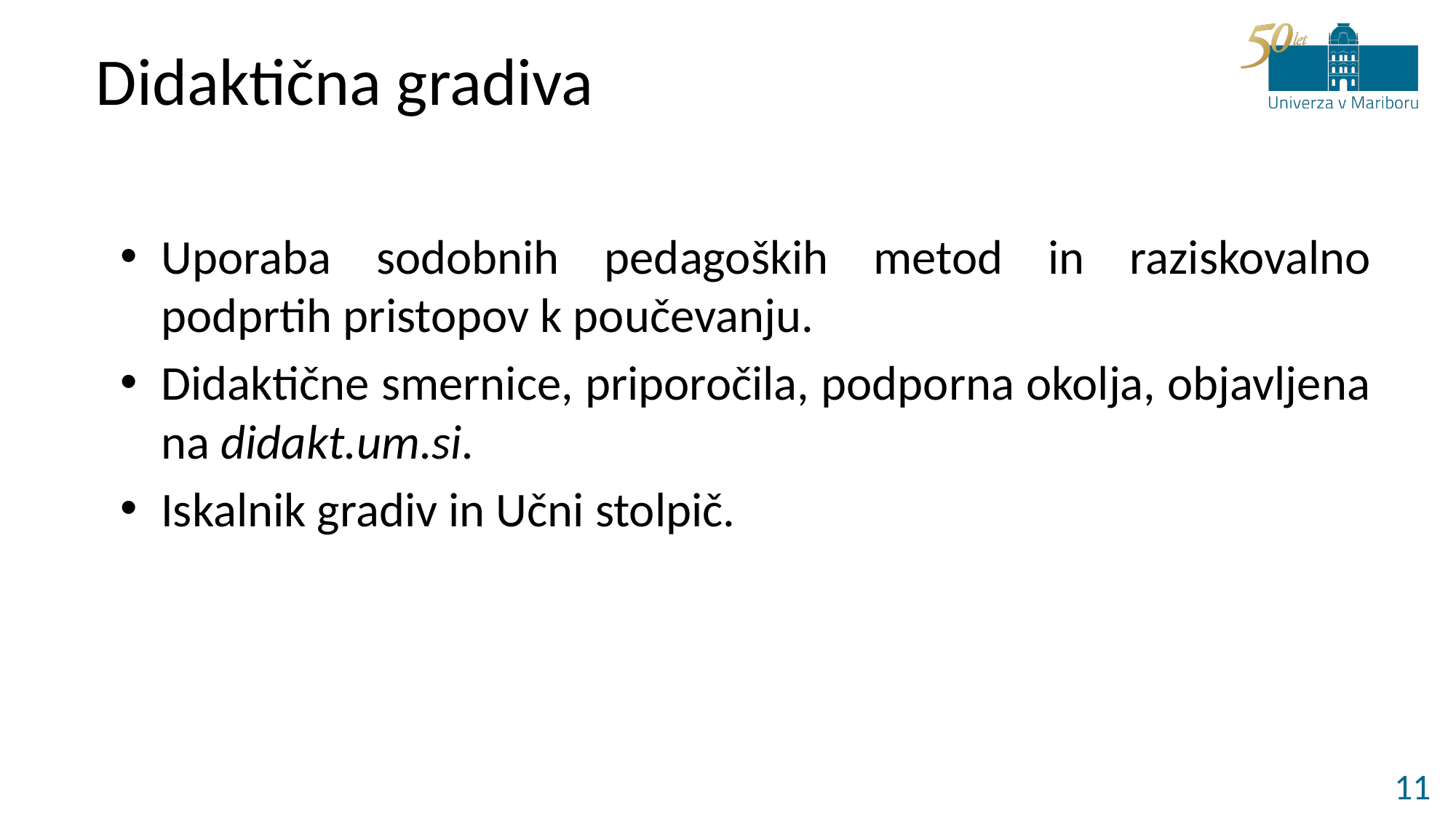

# Didaktična gradiva
Uporaba sodobnih pedagoških metod in raziskovalno podprtih pristopov k poučevanju.
Didaktične smernice, priporočila, podporna okolja, objavljena na didakt.um.si.
Iskalnik gradiv in Učni stolpič.

11